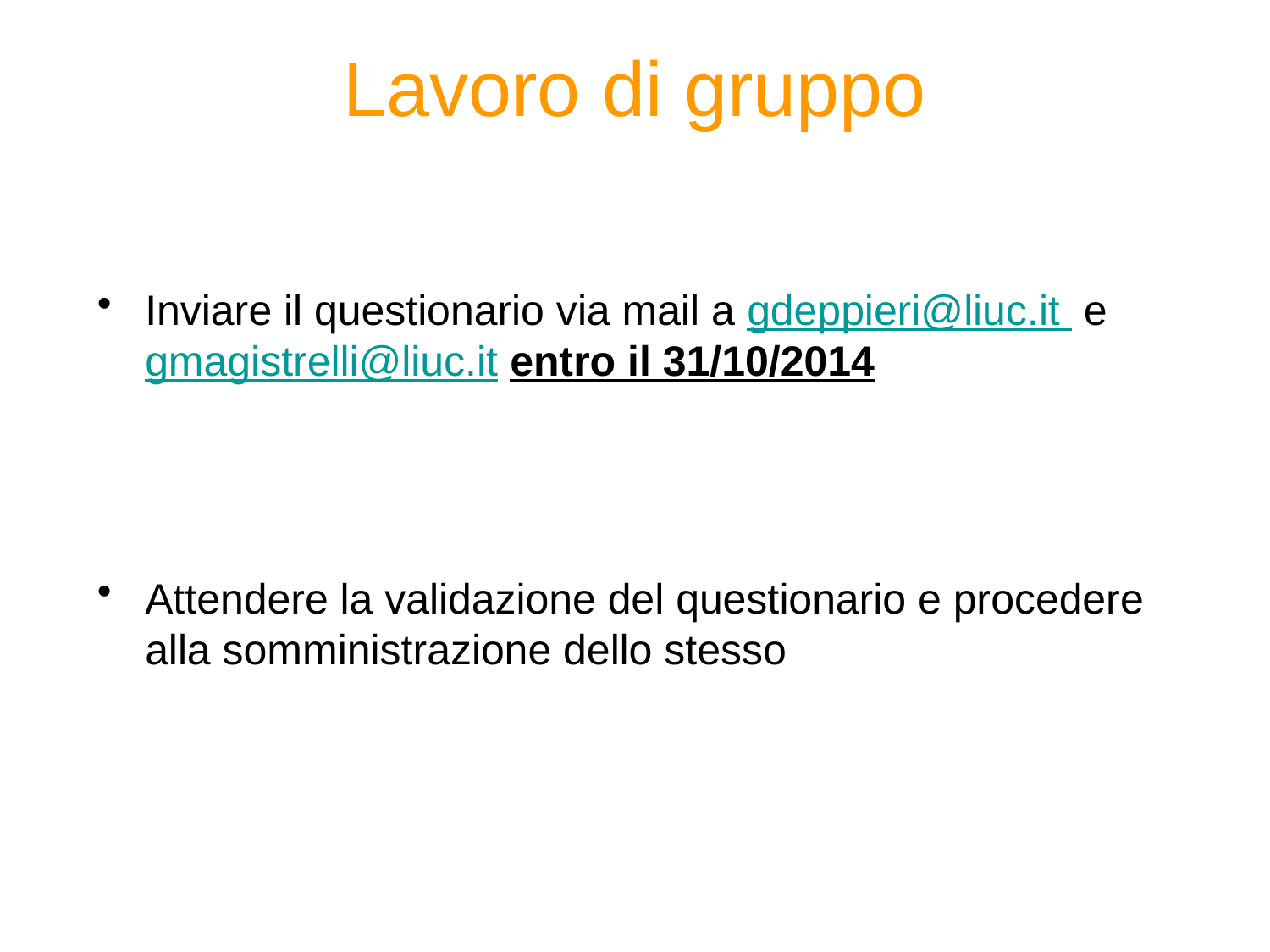

# Lavoro di gruppo

Inviare il questionario via mail a gdeppieri@liuc.it  e gmagistrelli@liuc.it entro il 31/10/2014

Attendere la validazione del questionario e procedere alla somministrazione dello stesso